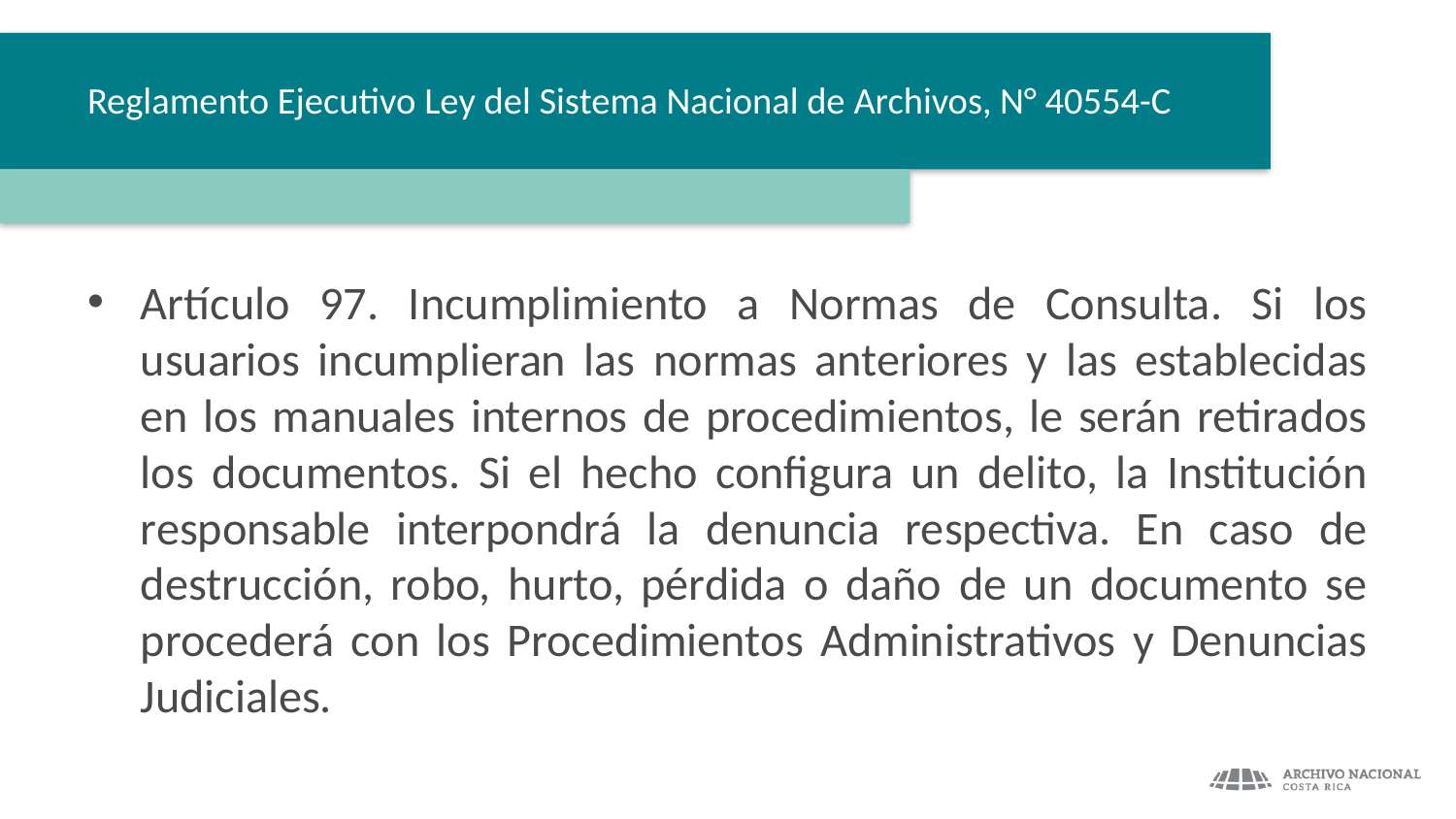

# Reglamento Ejecutivo Ley del Sistema Nacional de Archivos, N° 40554-C
Artículo 97. Incumplimiento a Normas de Consulta. Si los usuarios incumplieran las normas anteriores y las establecidas en los manuales internos de procedimientos, le serán retirados los documentos. Si el hecho configura un delito, la Institución responsable interpondrá la denuncia respectiva. En caso de destrucción, robo, hurto, pérdida o daño de un documento se procederá con los Procedimientos Administrativos y Denuncias Judiciales.